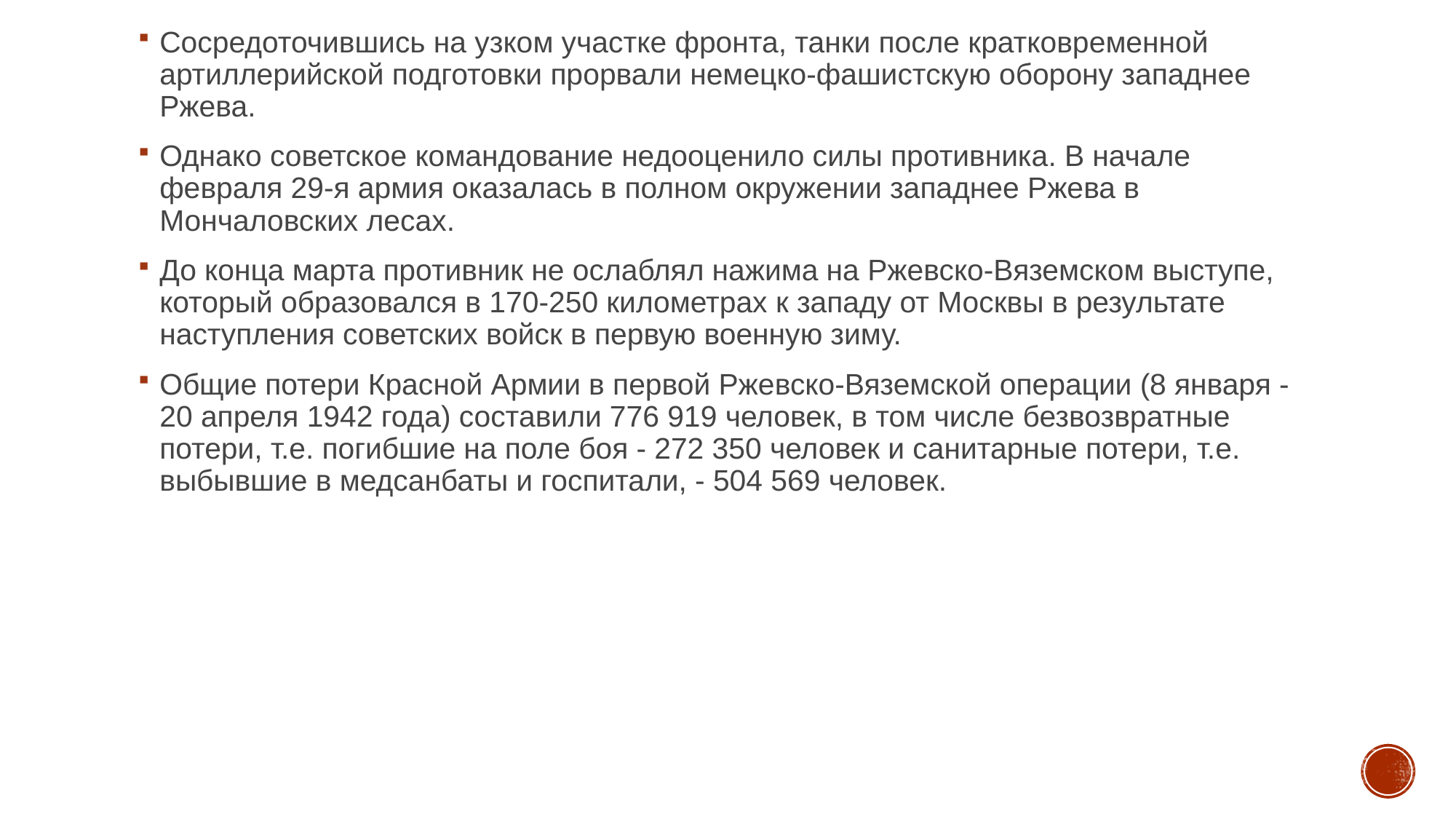

Сосредоточившись на узком участке фронта, танки после кратковременной артиллерийской подготовки прорвали немецко‑фашистскую оборону западнее Ржева.
Однако советское командование недооценило силы противника. В начале февраля 29‑я армия оказалась в полном окружении западнее Ржева в Мончаловских лесах.
До конца марта противник не ослаблял нажима на Ржевско‑Вяземском выступе, который образовался в 170‑250 километрах к западу от Москвы в результате наступления советских войск в первую военную зиму.
Общие потери Красной Армии в первой Ржевско‑Вяземской операции (8 января - 20 апреля 1942 года) составили 776 919 человек, в том числе безвозвратные потери, т.е. погибшие на поле боя - 272 350 человек и санитарные потери, т.е. выбывшие в медсанбаты и госпитали, - 504 569 человек.